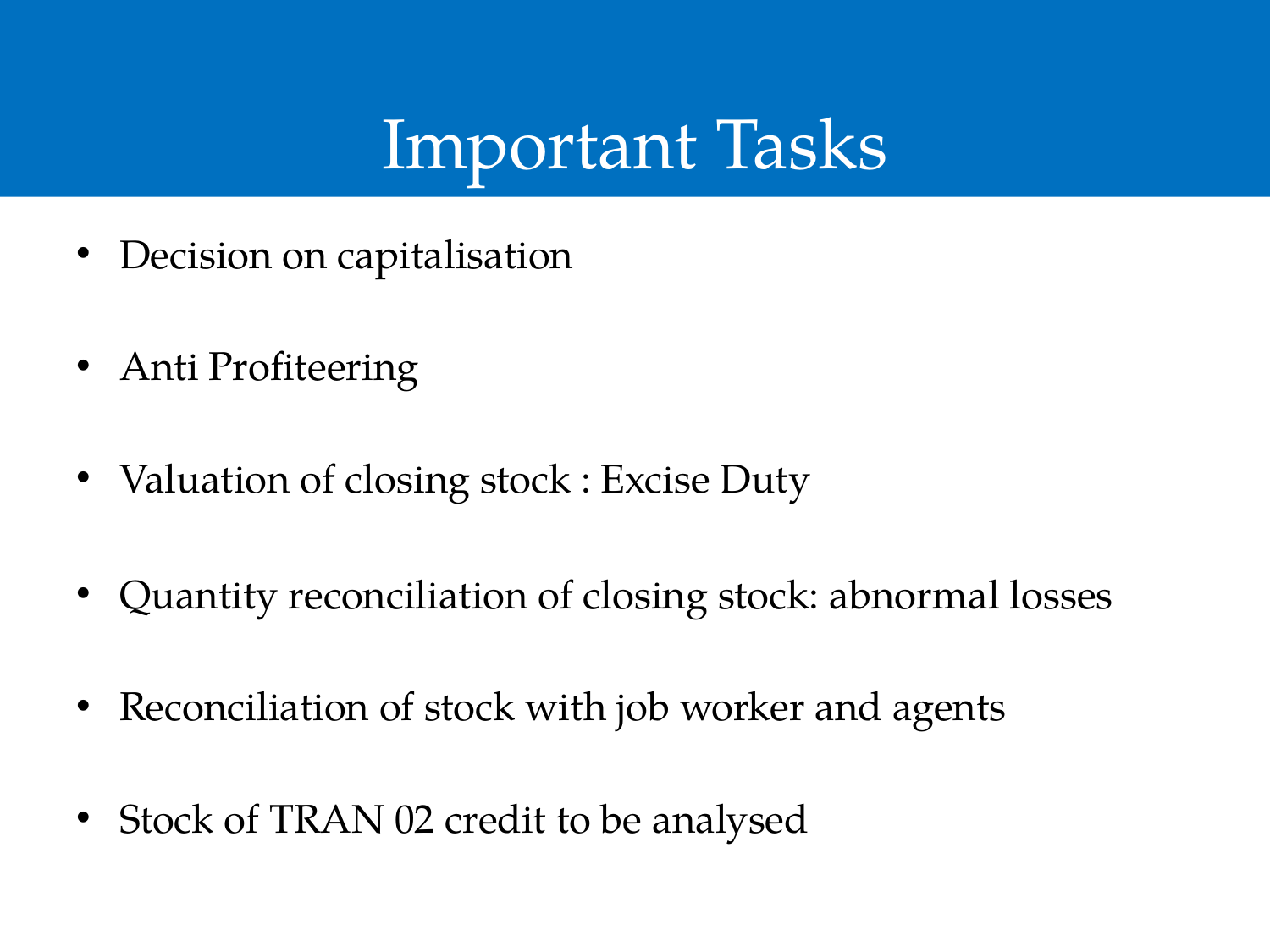

# Important Tasks
Decision on capitalisation

Anti Profiteering

Valuation of closing stock : Excise Duty

Quantity reconciliation of closing stock: abnormal losses

Reconciliation of stock with job worker and agents

Stock of TRAN 02 credit to be analysed